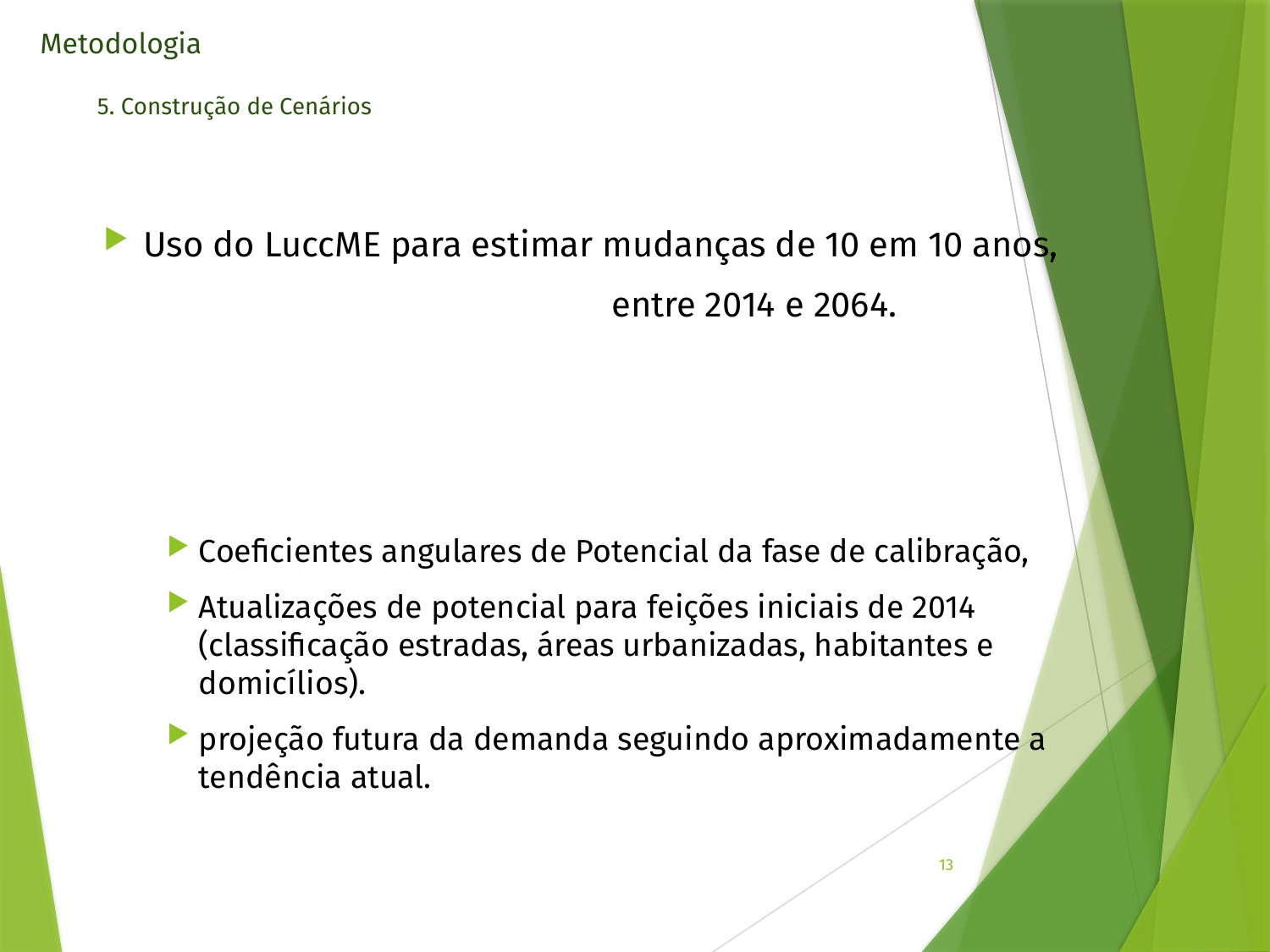

Metodologia
# 5. Construção de Cenários
Uso do LuccME para estimar mudanças de 10 em 10 anos,
				entre 2014 e 2064.

Coeficientes angulares de Potencial da fase de calibração,
Atualizações de potencial para feições iniciais de 2014 (classificação estradas, áreas urbanizadas, habitantes e domicílios).
projeção futura da demanda seguindo aproximadamente a tendência atual.
13